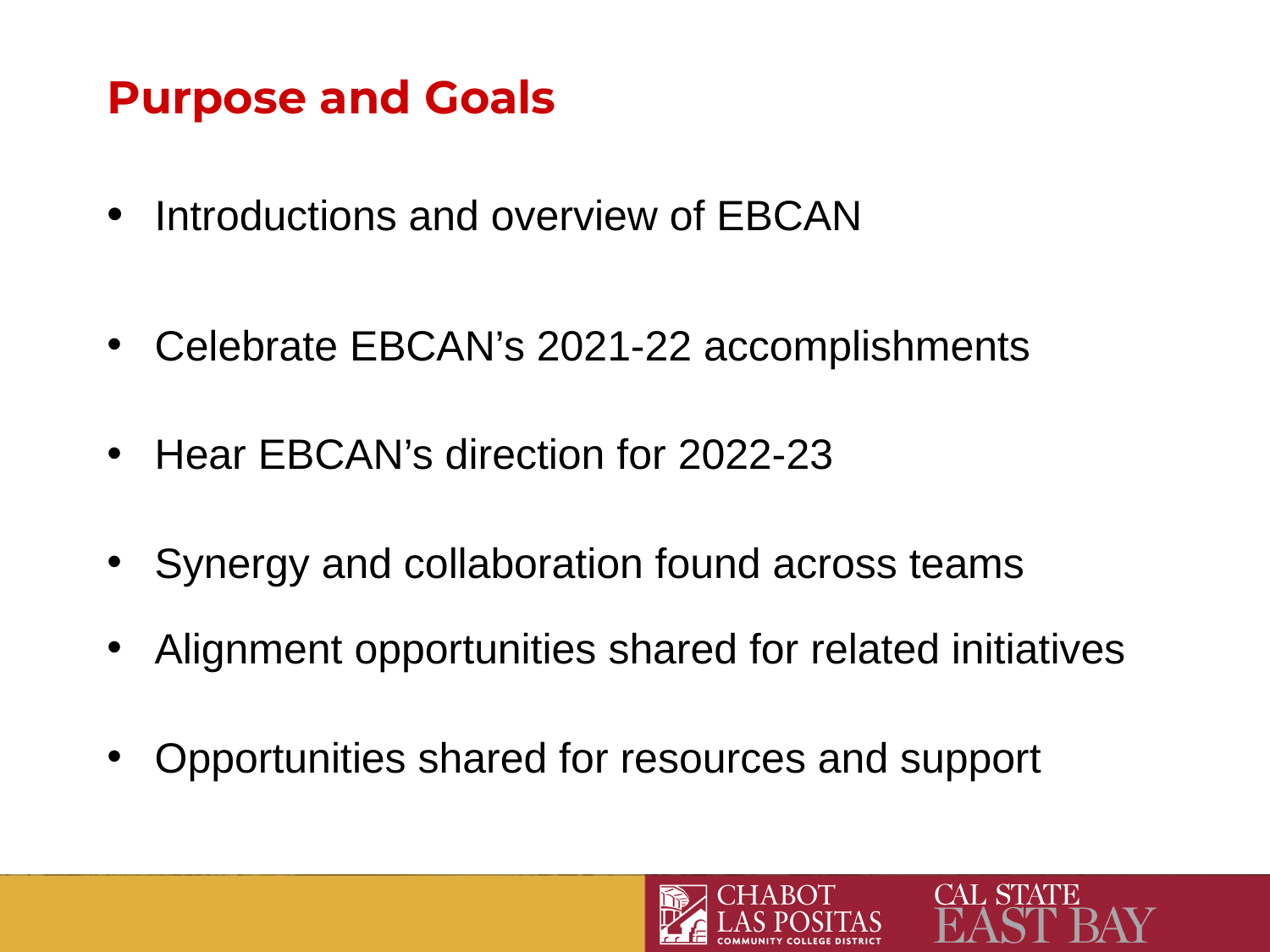

Purpose and Goals
Introductions and overview of EBCAN

Celebrate EBCAN’s 2021-22 accomplishments

Hear EBCAN’s direction for 2022-23

Synergy and collaboration found across teams

Alignment opportunities shared for related initiatives

Opportunities shared for resources and support